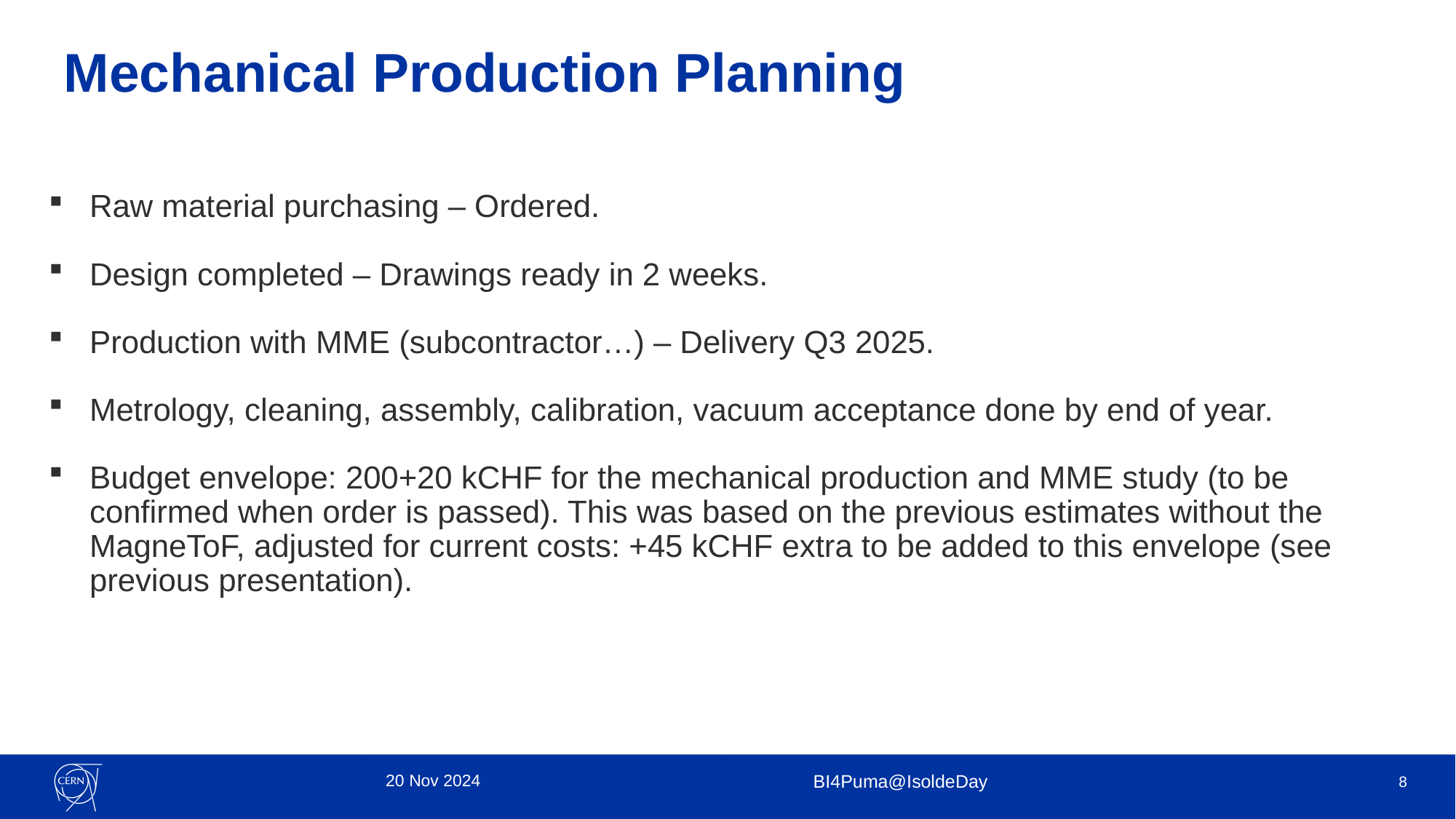

# Mechanical Production Planning
Raw material purchasing – Ordered.
Design completed – Drawings ready in 2 weeks.
Production with MME (subcontractor…) – Delivery Q3 2025.
Metrology, cleaning, assembly, calibration, vacuum acceptance done by end of year.
Budget envelope: 200+20 kCHF for the mechanical production and MME study (to be confirmed when order is passed). This was based on the previous estimates without the MagneToF, adjusted for current costs: +45 kCHF extra to be added to this envelope (see previous presentation).
20 Nov 2024
BI4Puma@IsoldeDay
8